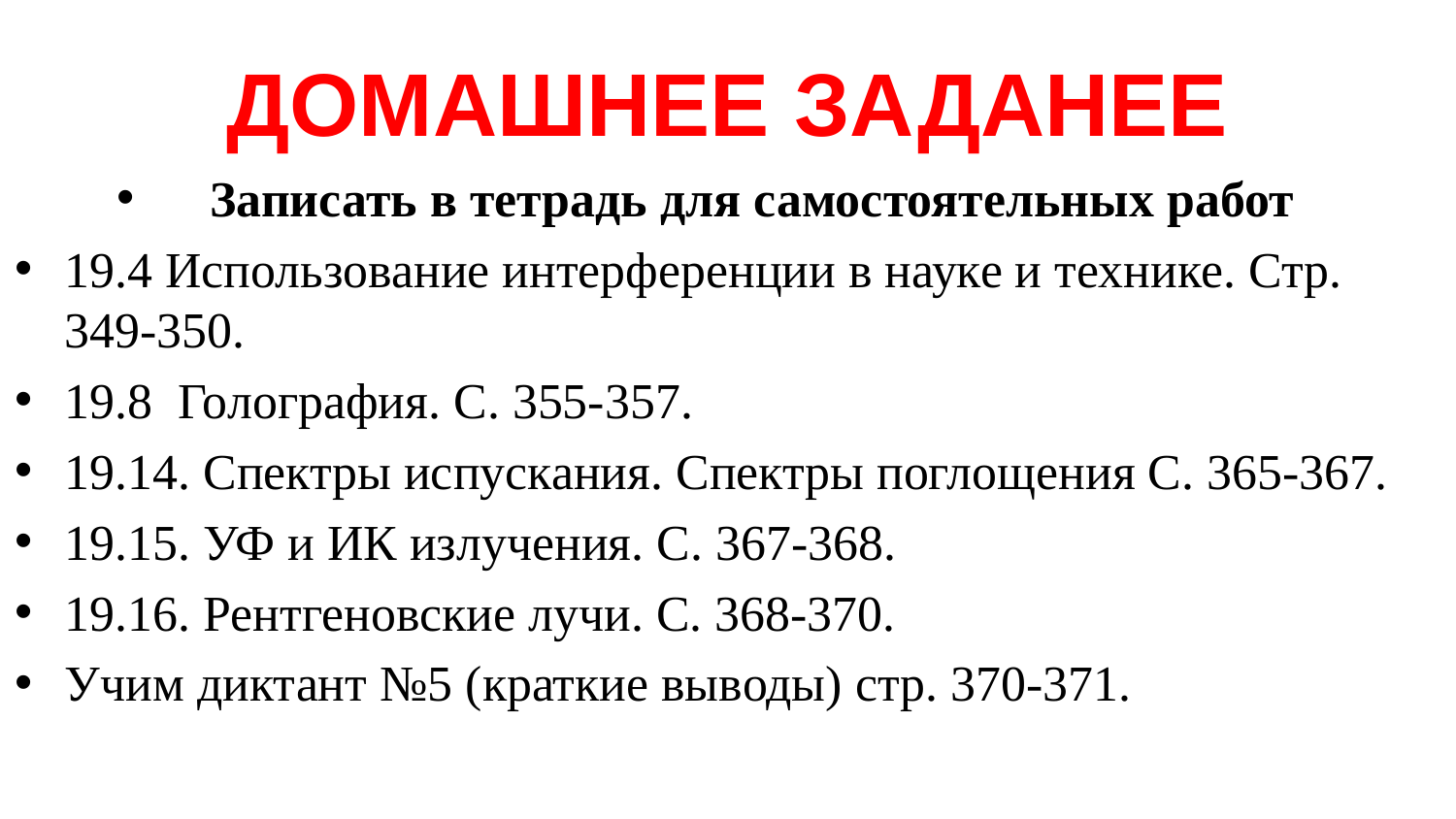

# ДОМАШНЕЕ ЗАДАНЕЕ
Записать в тетрадь для самостоятельных работ
19.4 Использование интерференции в науке и технике. Стр. 349-350.
19.8  Голография. С. 355-357.
19.14. Спектры испускания. Спектры поглощения С. 365-367.
19.15. УФ и ИК излучения. С. 367-368.
19.16. Рентгеновские лучи. С. 368-370.
Учим диктант №5 (краткие выводы) стр. 370-371.